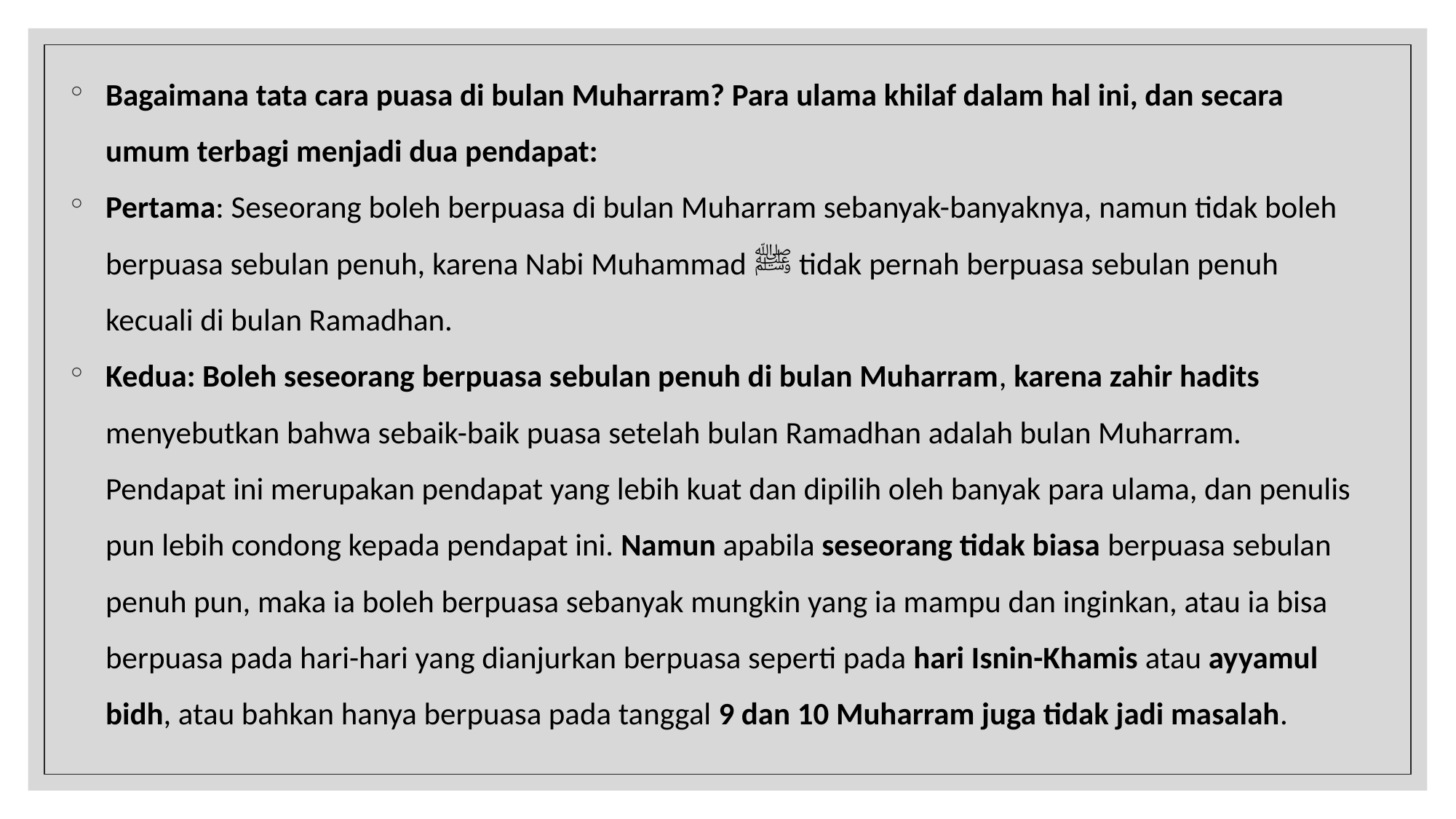

Bagaimana tata cara puasa di bulan Muharram? Para ulama khilaf dalam hal ini, dan secara umum terbagi menjadi dua pendapat:
Pertama: Seseorang boleh berpuasa di bulan Muharram sebanyak-banyaknya, namun tidak boleh berpuasa sebulan penuh, karena Nabi Muhammad ﷺ tidak pernah berpuasa sebulan penuh kecuali di bulan Ramadhan.
Kedua: Boleh seseorang berpuasa sebulan penuh di bulan Muharram, karena zahir hadits menyebutkan bahwa sebaik-baik puasa setelah bulan Ramadhan adalah bulan Muharram. Pendapat ini merupakan pendapat yang lebih kuat dan dipilih oleh banyak para ulama, dan penulis pun lebih condong kepada pendapat ini. Namun apabila seseorang tidak biasa berpuasa sebulan penuh pun, maka ia boleh berpuasa sebanyak mungkin yang ia mampu dan inginkan, atau ia bisa berpuasa pada hari-hari yang dianjurkan berpuasa seperti pada hari Isnin-Khamis atau ayyamul bidh, atau bahkan hanya berpuasa pada tanggal 9 dan 10 Muharram juga tidak jadi masalah.